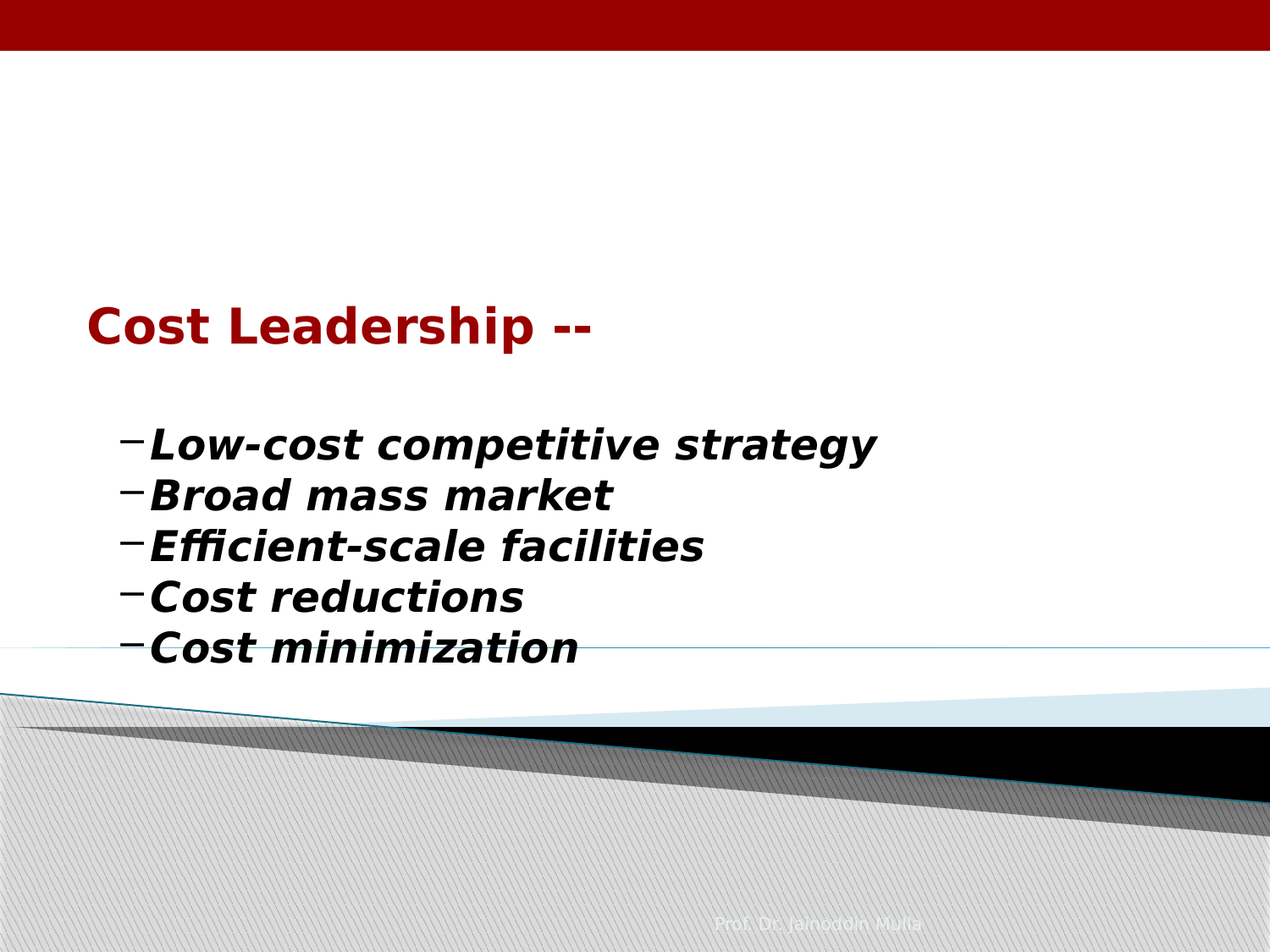

Cost Leadership --

Low-cost competitive strategy
Broad mass market
Efficient-scale facilities
Cost reductions
Cost minimization
Prof. Dr. Jainoddin Mulla